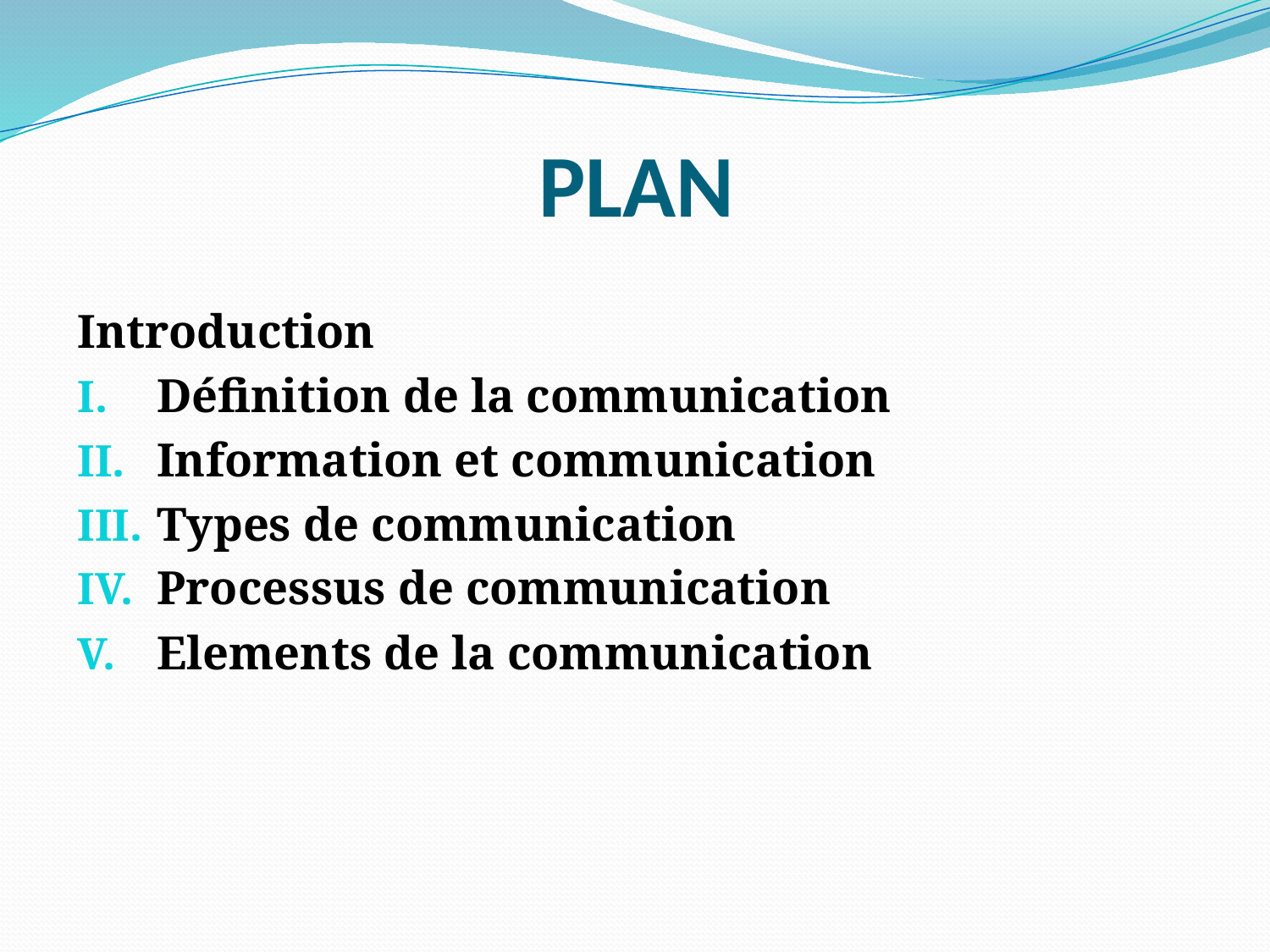

# PLAN
Introduction
Définition de la communication
Information et communication
Types de communication
Processus de communication
Elements de la communication